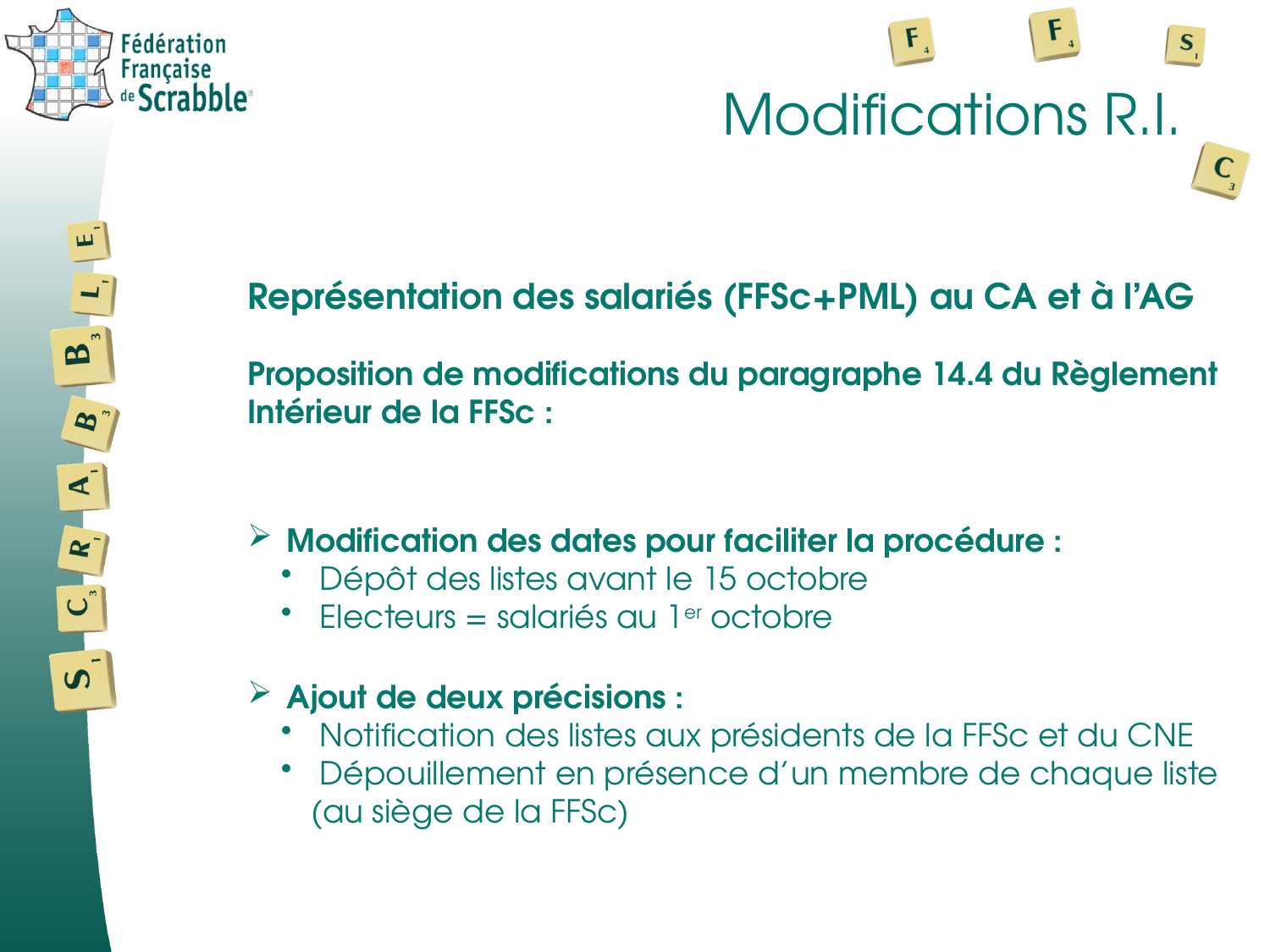

# Modifications R.I.
Représentation des salariés (FFSc+PML) au CA et à l’AG
Proposition de modifications du paragraphe 14.4 du Règlement Intérieur de la FFSc :

 Modification des dates pour faciliter la procédure :
 Dépôt des listes avant le 15 octobre
 Electeurs = salariés au 1er octobre

 Ajout de deux précisions :
 Notification des listes aux présidents de la FFSc et du CNE
 Dépouillement en présence d’un membre de chaque liste (au siège de la FFSc)